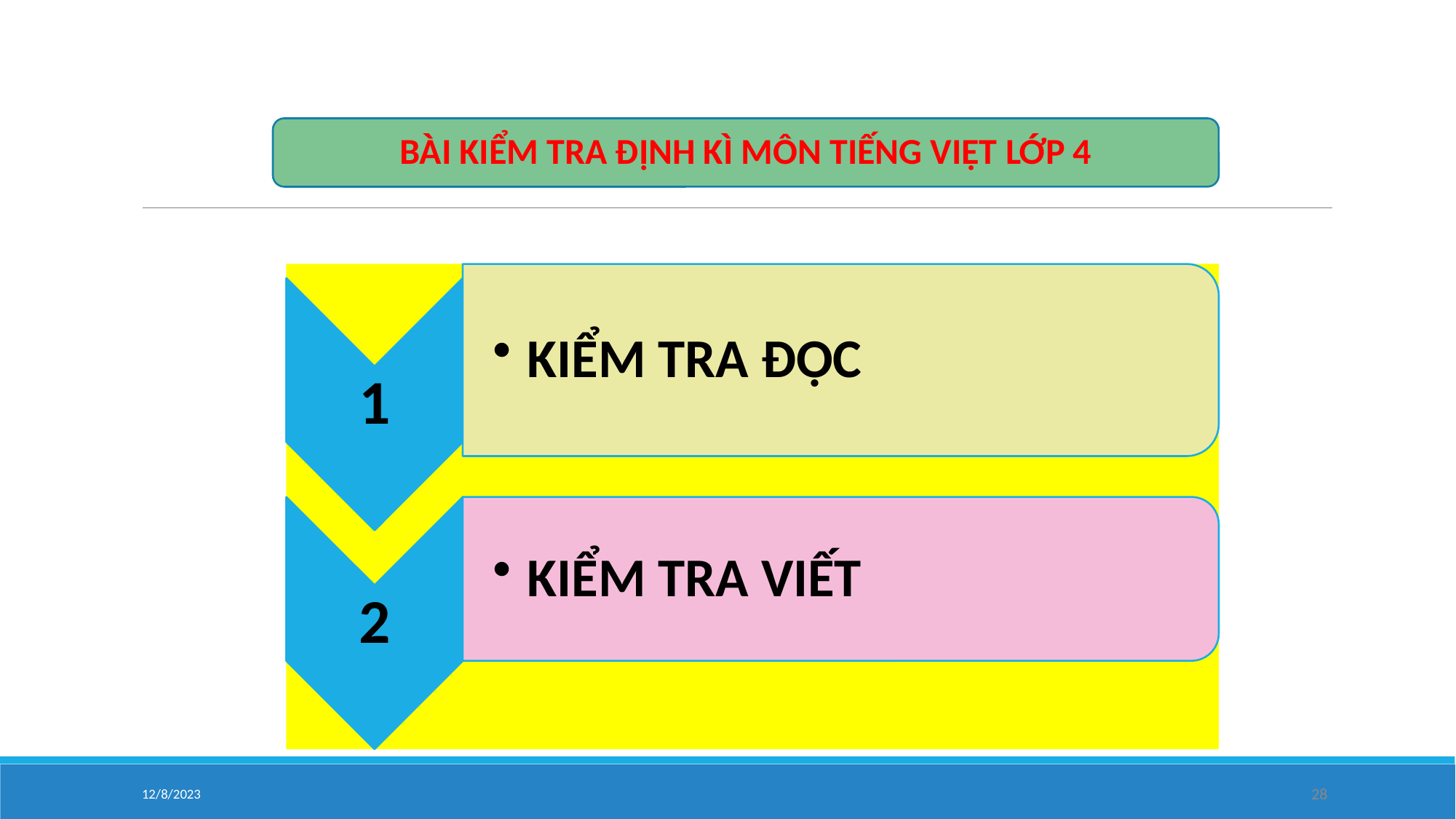

BÀI KIỂM TRA ĐỊNH KÌ MÔN TIẾNG VIỆT LỚP 4
1
KIỂM TRA ĐỌC
2
KIỂM TRA VIẾT
12/8/2023
28